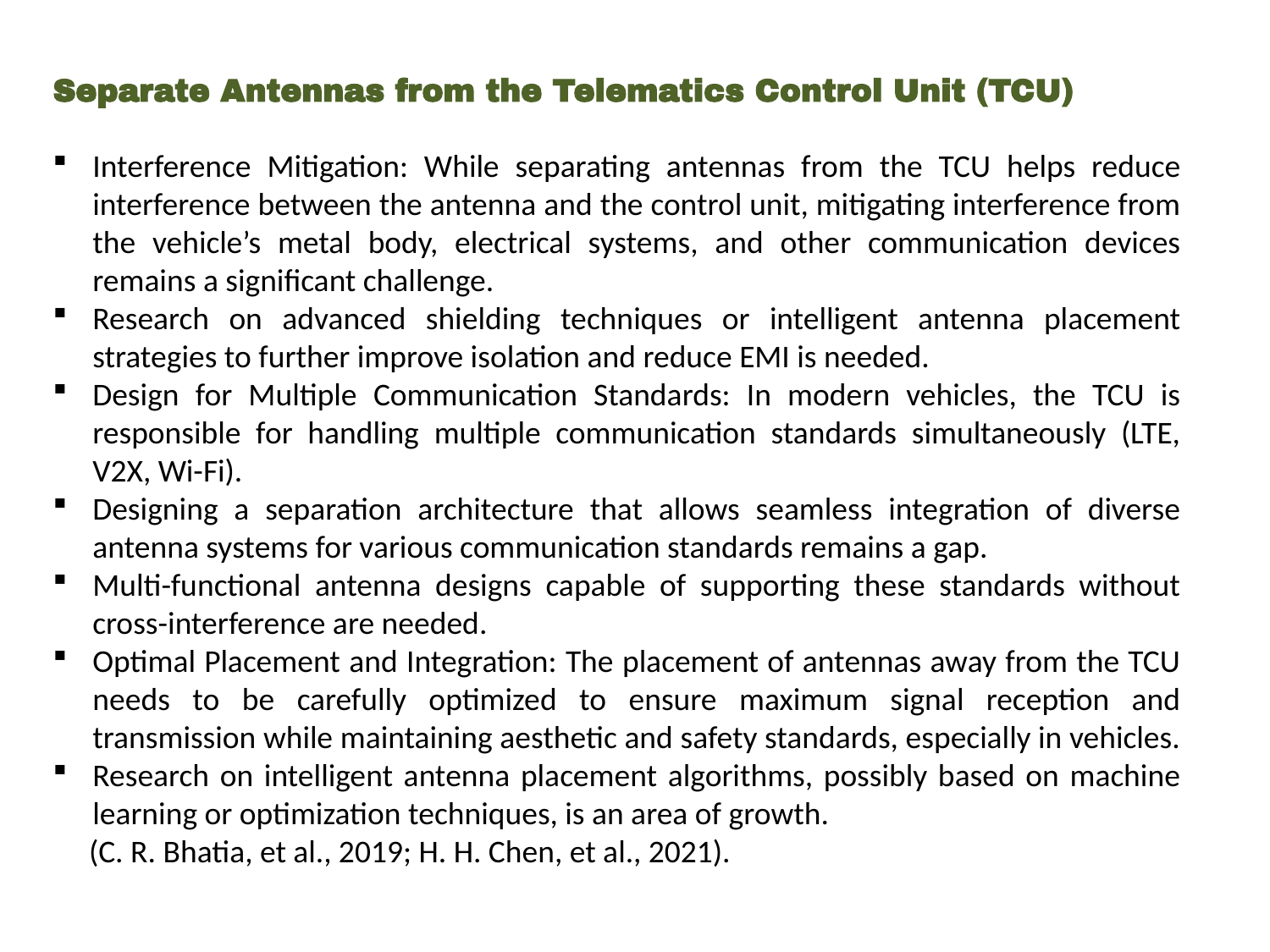

Separate Antennas from the Telematics Control Unit (TCU)

Interference Mitigation: While separating antennas from the TCU helps reduce interference between the antenna and the control unit, mitigating interference from the vehicle’s metal body, electrical systems, and other communication devices remains a significant challenge.
Research on advanced shielding techniques or intelligent antenna placement strategies to further improve isolation and reduce EMI is needed.
Design for Multiple Communication Standards: In modern vehicles, the TCU is responsible for handling multiple communication standards simultaneously (LTE, V2X, Wi-Fi).
Designing a separation architecture that allows seamless integration of diverse antenna systems for various communication standards remains a gap.
Multi-functional antenna designs capable of supporting these standards without cross-interference are needed.
Optimal Placement and Integration: The placement of antennas away from the TCU needs to be carefully optimized to ensure maximum signal reception and transmission while maintaining aesthetic and safety standards, especially in vehicles.
Research on intelligent antenna placement algorithms, possibly based on machine learning or optimization techniques, is an area of growth.
     (C. R. Bhatia, et al., 2019; H. H. Chen, et al., 2021).